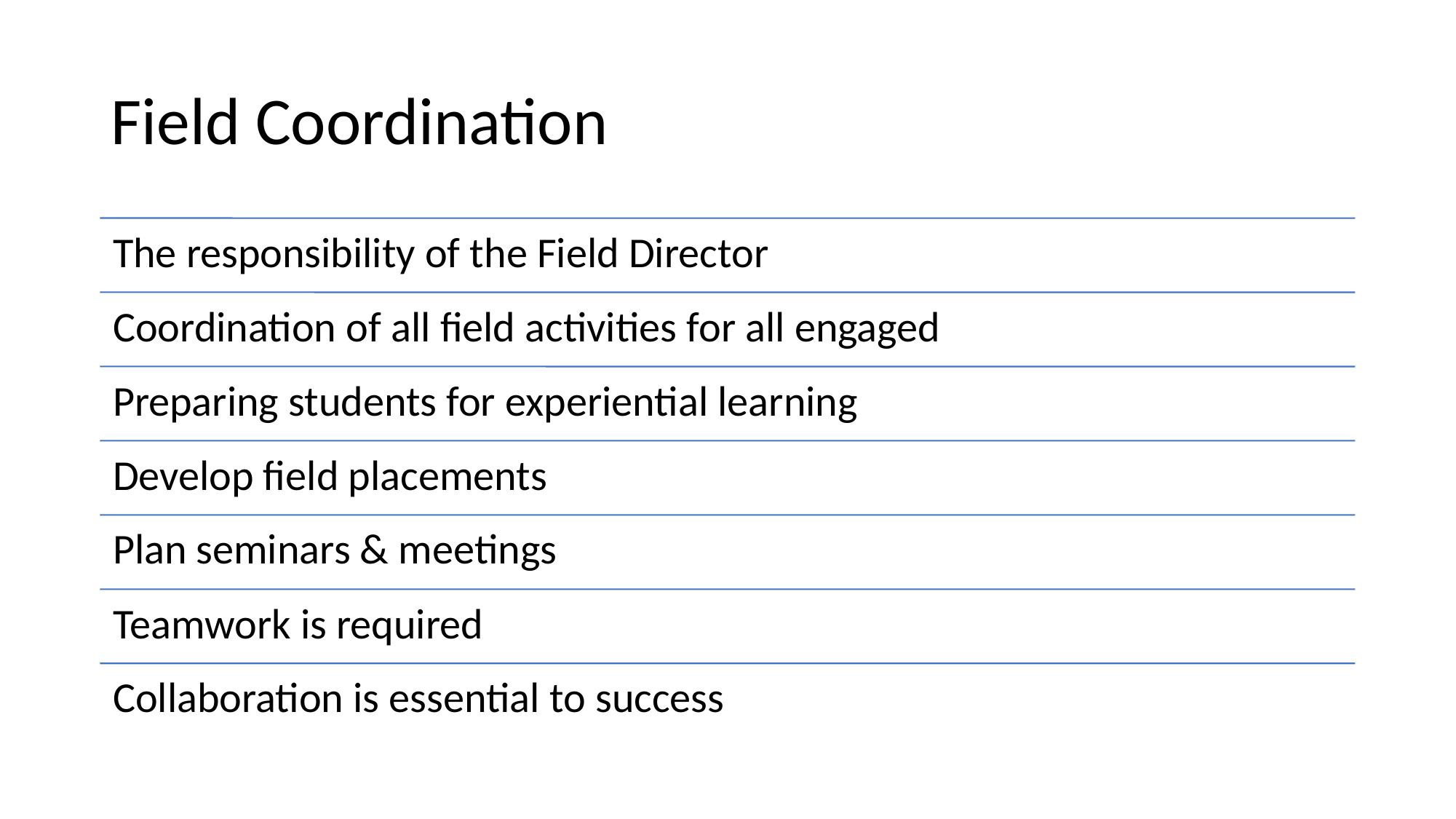

# Field Coordination
The responsibility of the Field Director
Coordination of all field activities for all engaged
Preparing students for experiential learning
Develop field placements
Plan seminars & meetings
Teamwork is required
Collaboration is essential to success